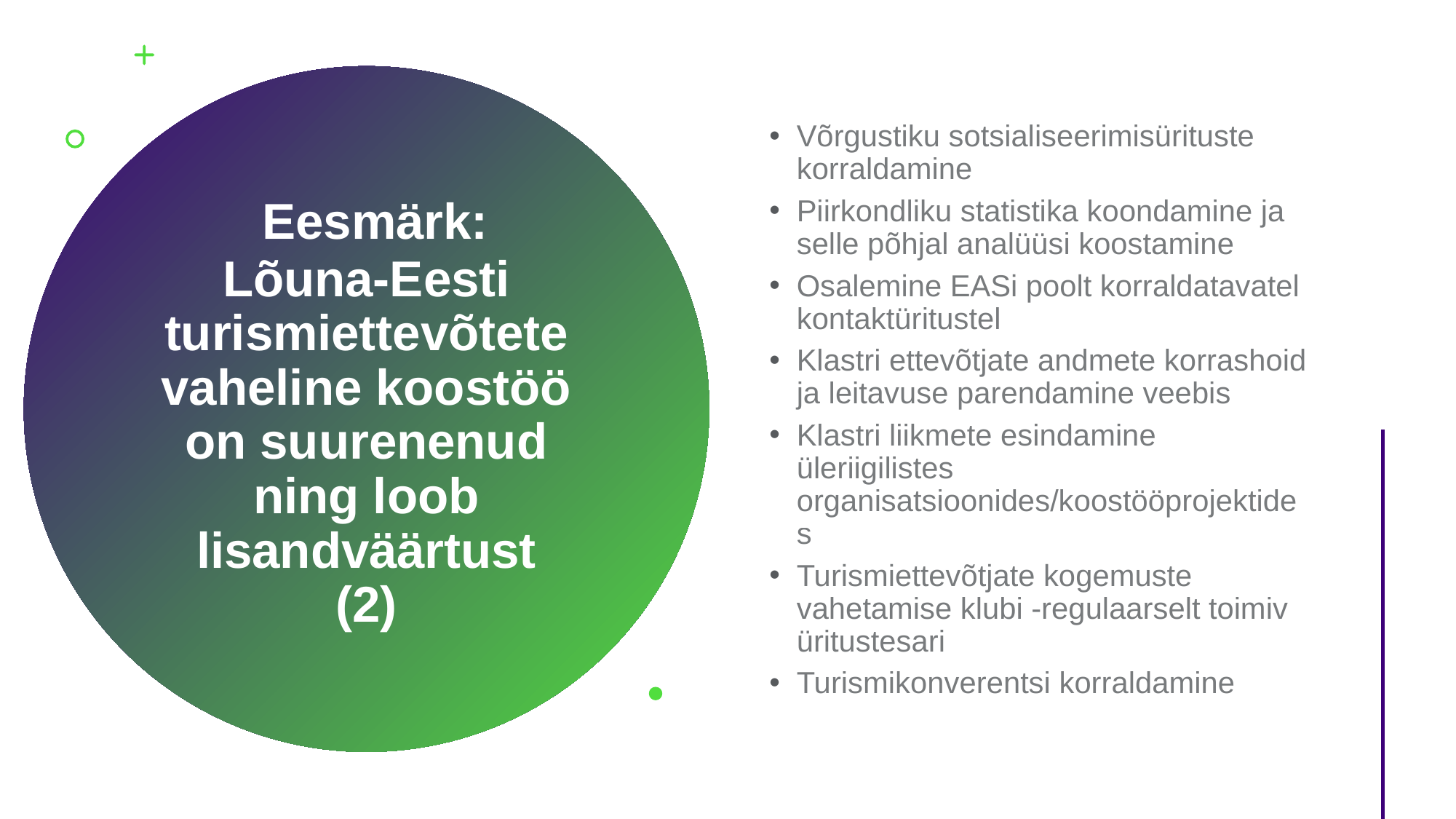

Võrgustiku sotsialiseerimisürituste  korraldamine
Piirkondliku statistika koondamine ja selle põhjal analüüsi koostamine
Osalemine EASi poolt korraldatavatel kontaktüritustel
Klastri ettevõtjate andmete korrashoid ja leitavuse parendamine veebis
Klastri liikmete esindamine üleriigilistes organisatsioonides/koostööprojektides
Turismiettevõtjate kogemuste vahetamise klubi -regulaarselt toimiv üritustesari
Turismikonverentsi korraldamine

# Eesmärk: Lõuna-Eesti turismiettevõtete vaheline koostöö on suurenenud ning loob lisandväärtust (2)